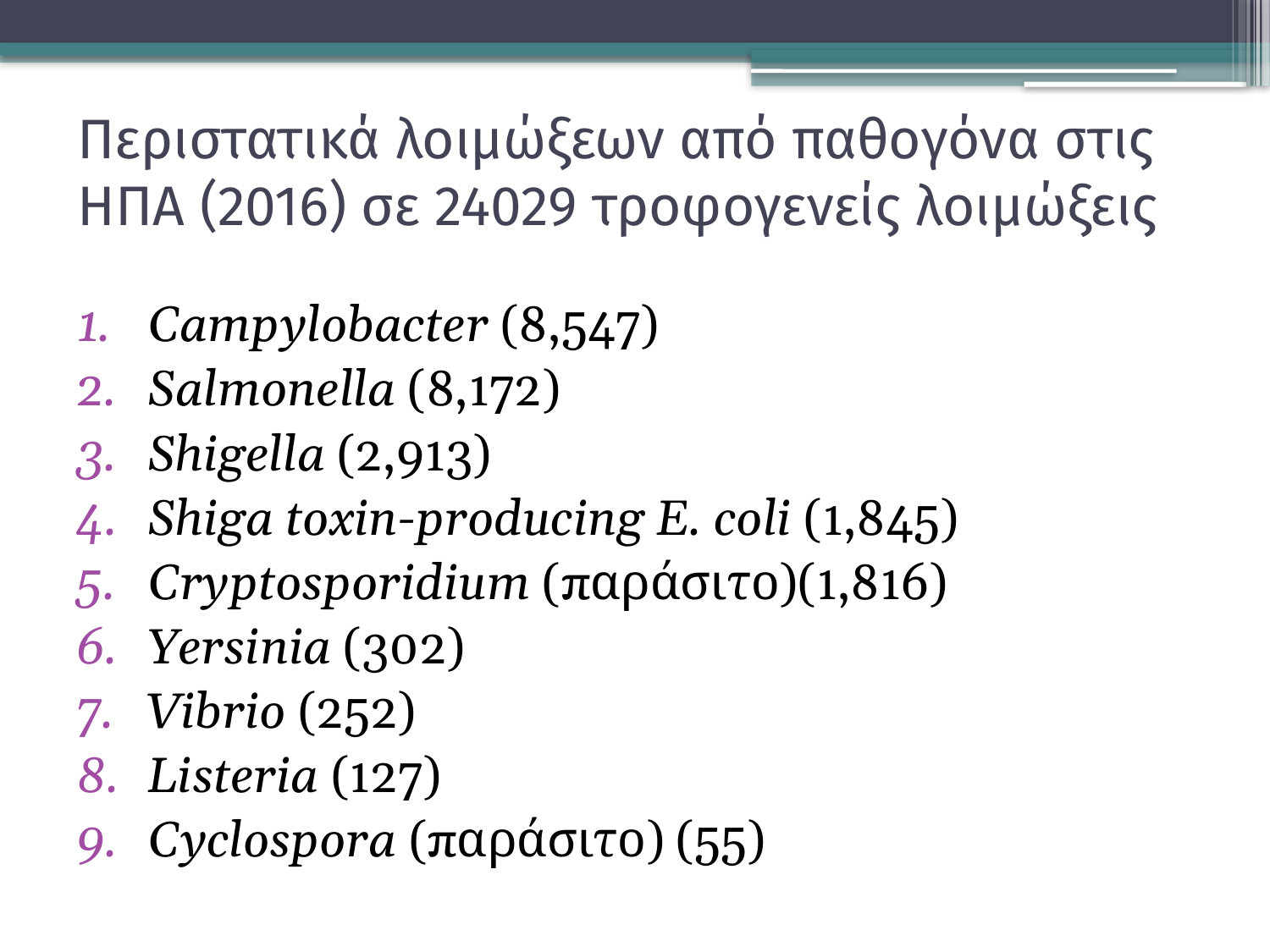

# Περιστατικά λοιμώξεων από παθογόνα στις ΗΠΑ (2016) σε 24029 τροφογενείς λοιμώξεις
Campylobacter (8,547)
Salmonella (8,172)
Shigella (2,913)
Shiga toxin-producing E. coli (1,845)
Cryptosporidium (παράσιτο)(1,816)
Yersinia (302)
Vibrio (252)
Listeria (127)
Cyclospora (παράσιτο) (55)